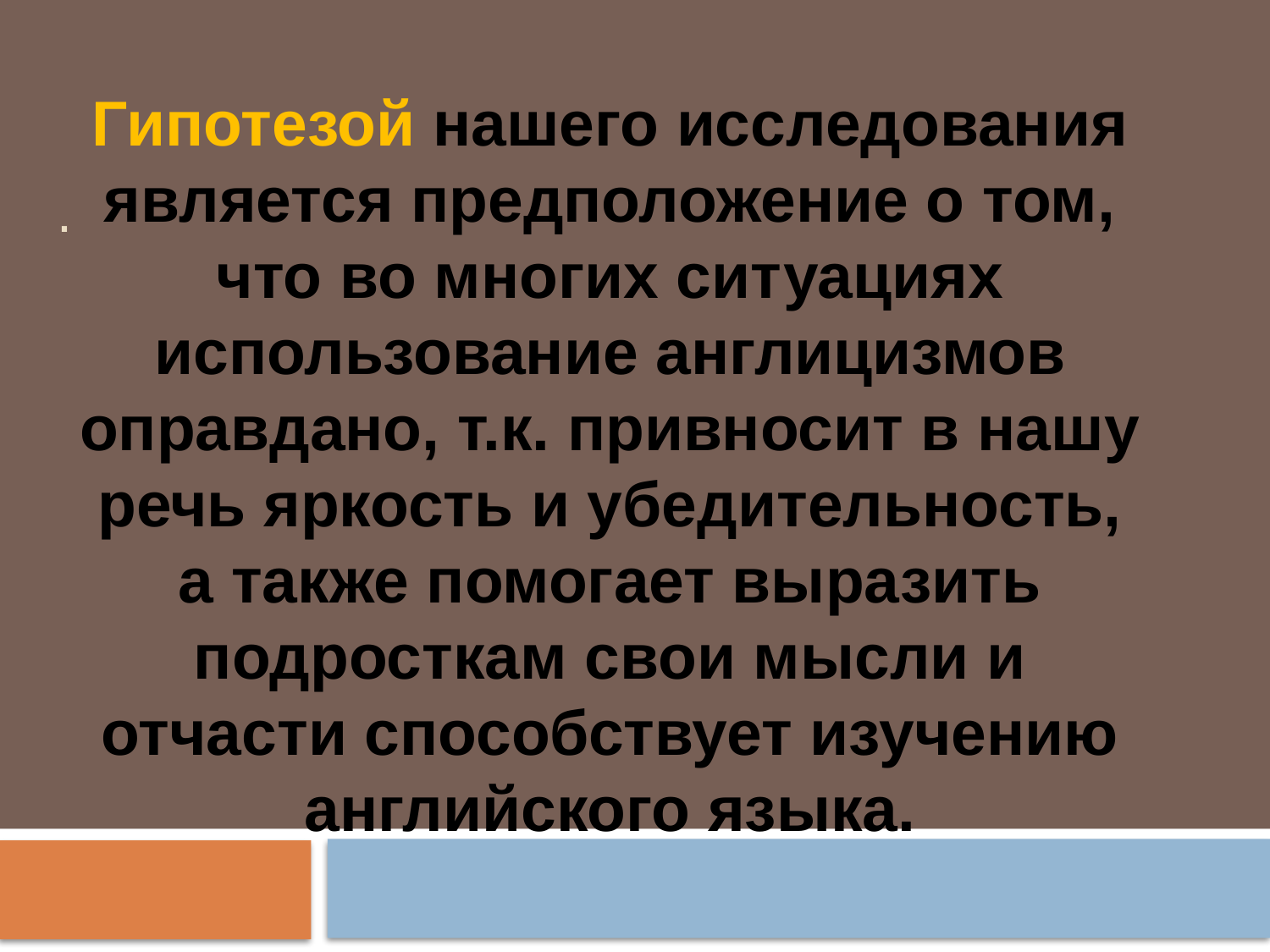

Гипотезой нашего исследования является предположение о том, что во многих ситуациях использование англицизмов оправдано, т.к. привносит в нашу речь яркость и убедительность, а также помогает выразить подросткам свои мысли и отчасти способствует изучению английского языка.
# .